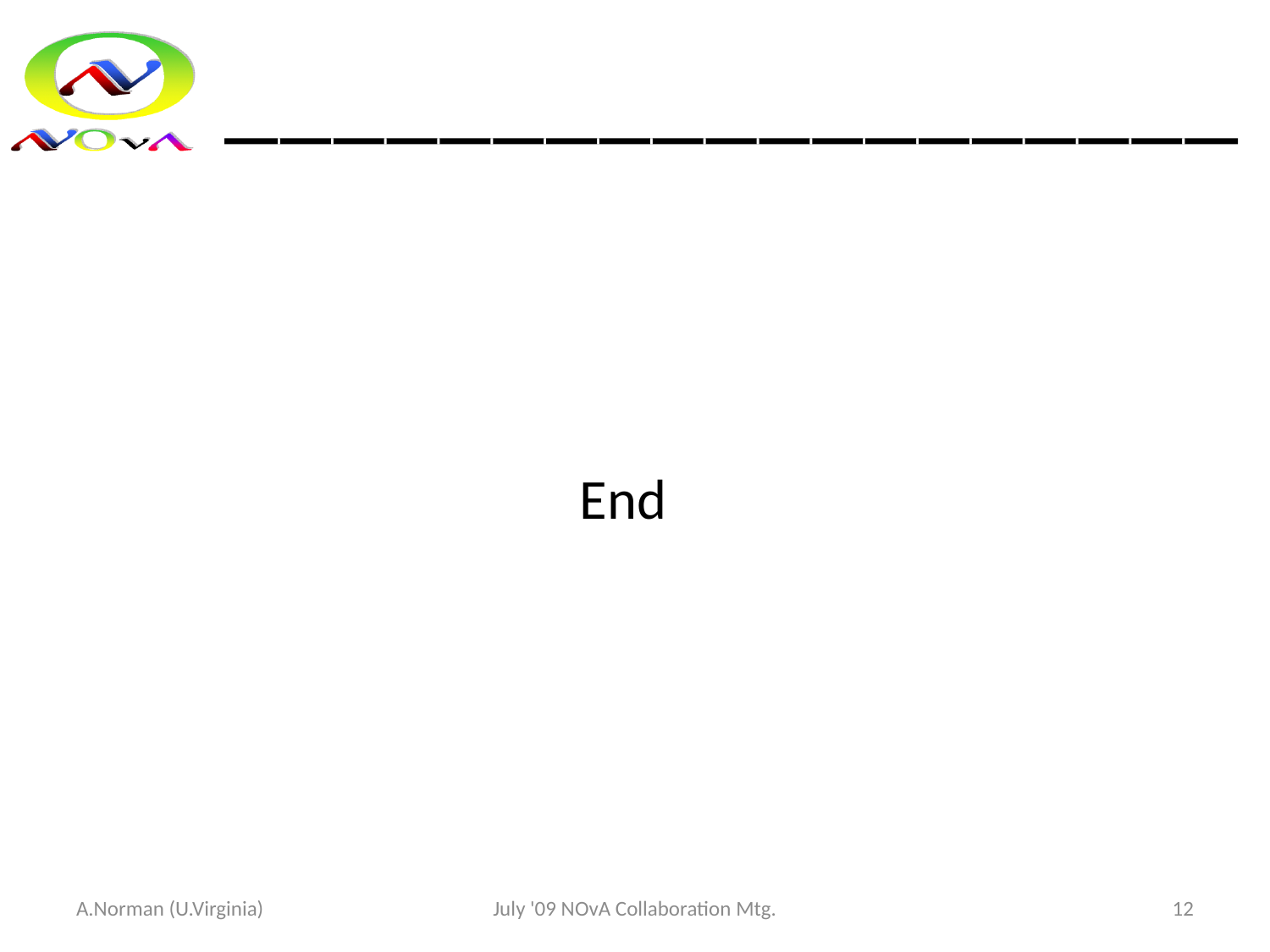

End
A.Norman (U.Virginia)
July '09 NOvA Collaboration Mtg.
12